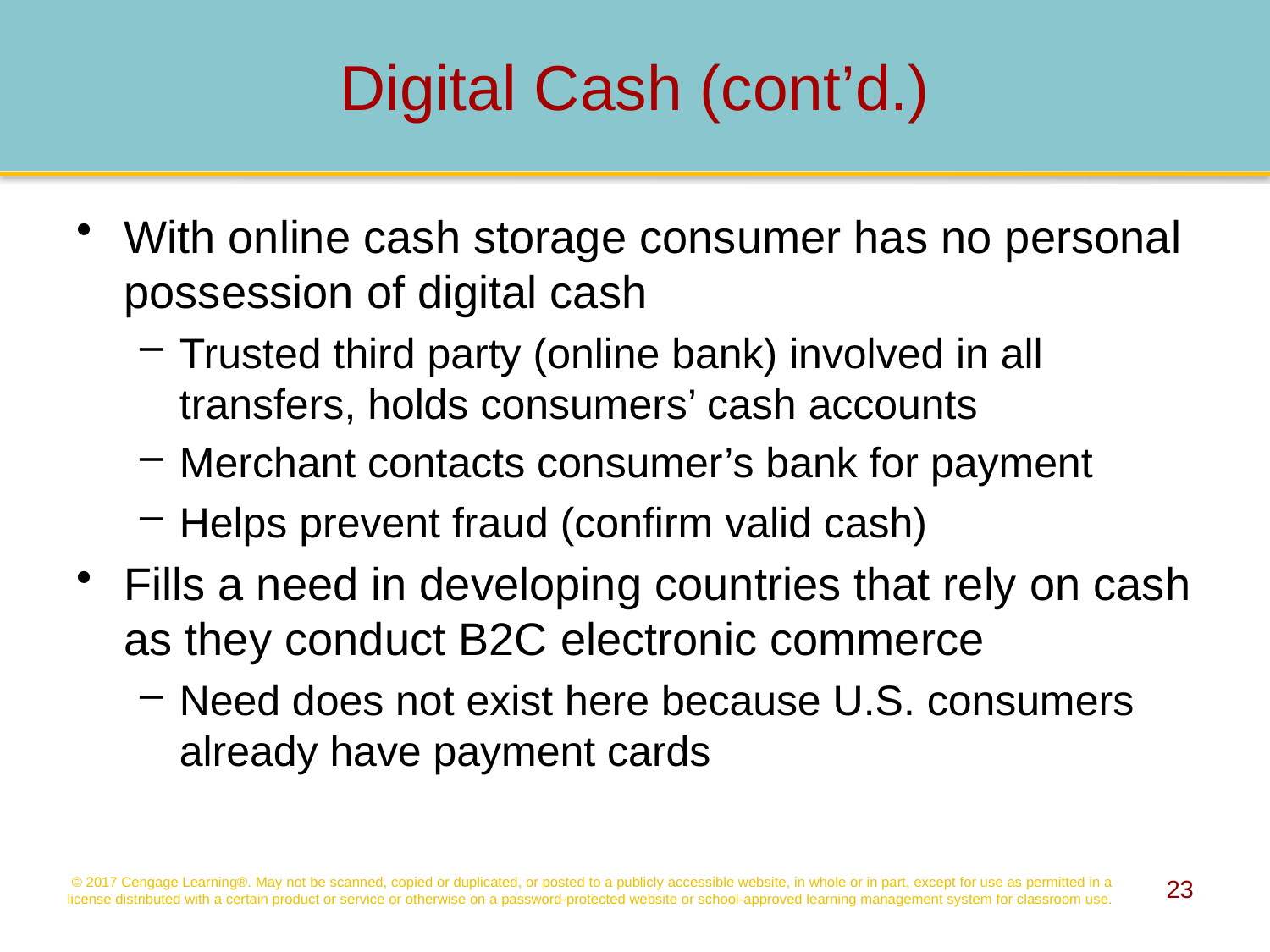

# Digital Cash (cont’d.)
With online cash storage consumer has no personal possession of digital cash
Trusted third party (online bank) involved in all transfers, holds consumers’ cash accounts
Merchant contacts consumer’s bank for payment
Helps prevent fraud (confirm valid cash)
Fills a need in developing countries that rely on cash as they conduct B2C electronic commerce
Need does not exist here because U.S. consumers already have payment cards
© 2017 Cengage Learning®. May not be scanned, copied or duplicated, or posted to a publicly accessible website, in whole or in part, except for use as permitted in a license distributed with a certain product or service or otherwise on a password-protected website or school-approved learning management system for classroom use.
23